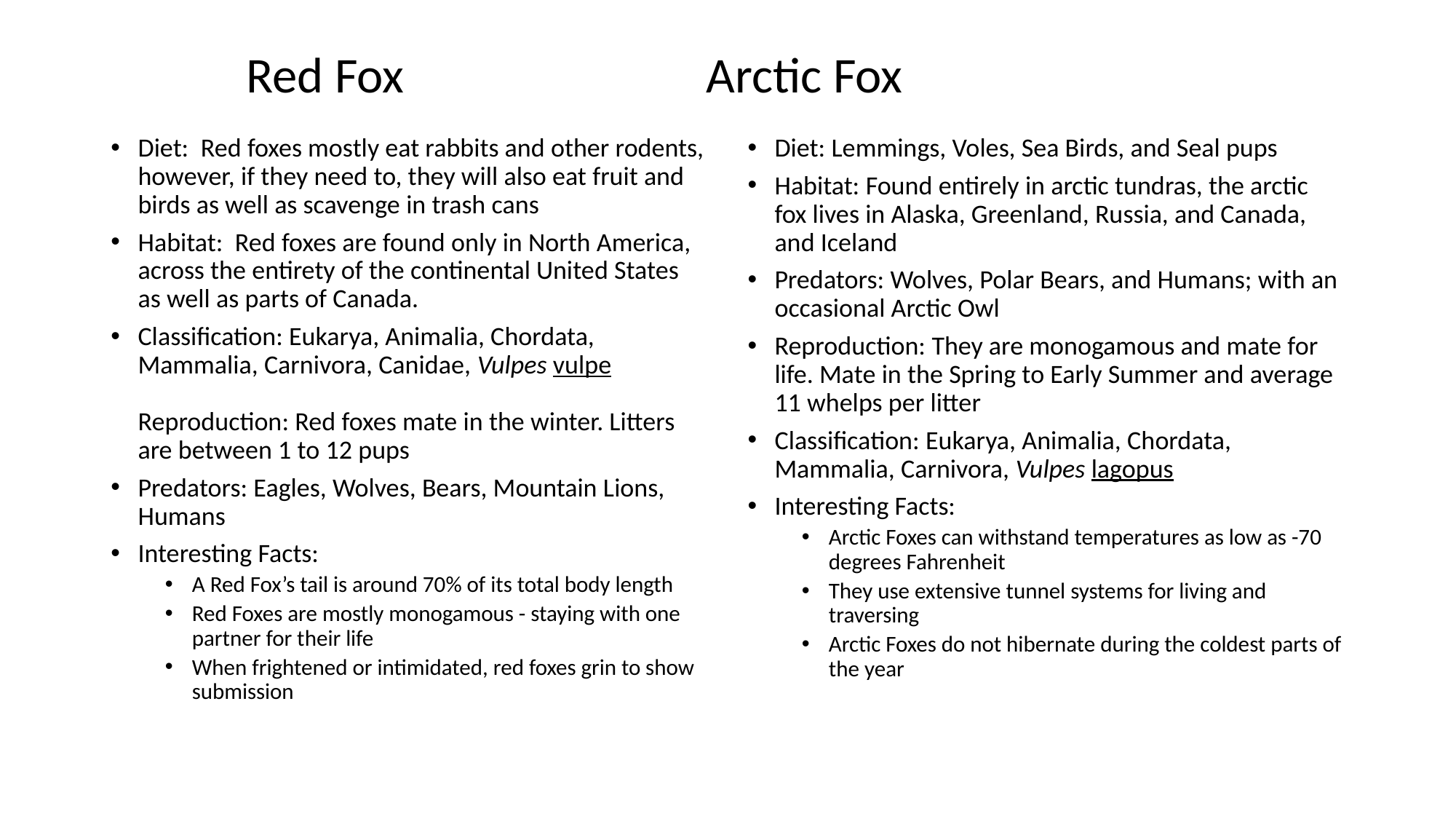

# Red Fox				  Arctic Fox
Diet:  Red foxes mostly eat rabbits and other rodents, however, if they need to, they will also eat fruit and birds as well as scavenge in trash cans
Habitat:  Red foxes are found only in North America, across the entirety of the continental United States as well as parts of Canada.
Classification: Eukarya, Animalia, Chordata, Mammalia, Carnivora, Canidae, Vulpes vulpe
Reproduction: Red foxes mate in the winter. Litters are between 1 to 12 pups
Predators: Eagles, Wolves, Bears, Mountain Lions, Humans
Interesting Facts:
A Red Fox’s tail is around 70% of its total body length
Red Foxes are mostly monogamous - staying with one partner for their life
When frightened or intimidated, red foxes grin to show submission
Diet: Lemmings, Voles, Sea Birds, and Seal pups
Habitat: Found entirely in arctic tundras, the arctic fox lives in Alaska, Greenland, Russia, and Canada, and Iceland
Predators: Wolves, Polar Bears, and Humans; with an occasional Arctic Owl
Reproduction: They are monogamous and mate for life. Mate in the Spring to Early Summer and average 11 whelps per litter
Classification: Eukarya, Animalia, Chordata, Mammalia, Carnivora, Vulpes lagopus
Interesting Facts:
Arctic Foxes can withstand temperatures as low as -70 degrees Fahrenheit
They use extensive tunnel systems for living and traversing
Arctic Foxes do not hibernate during the coldest parts of the year